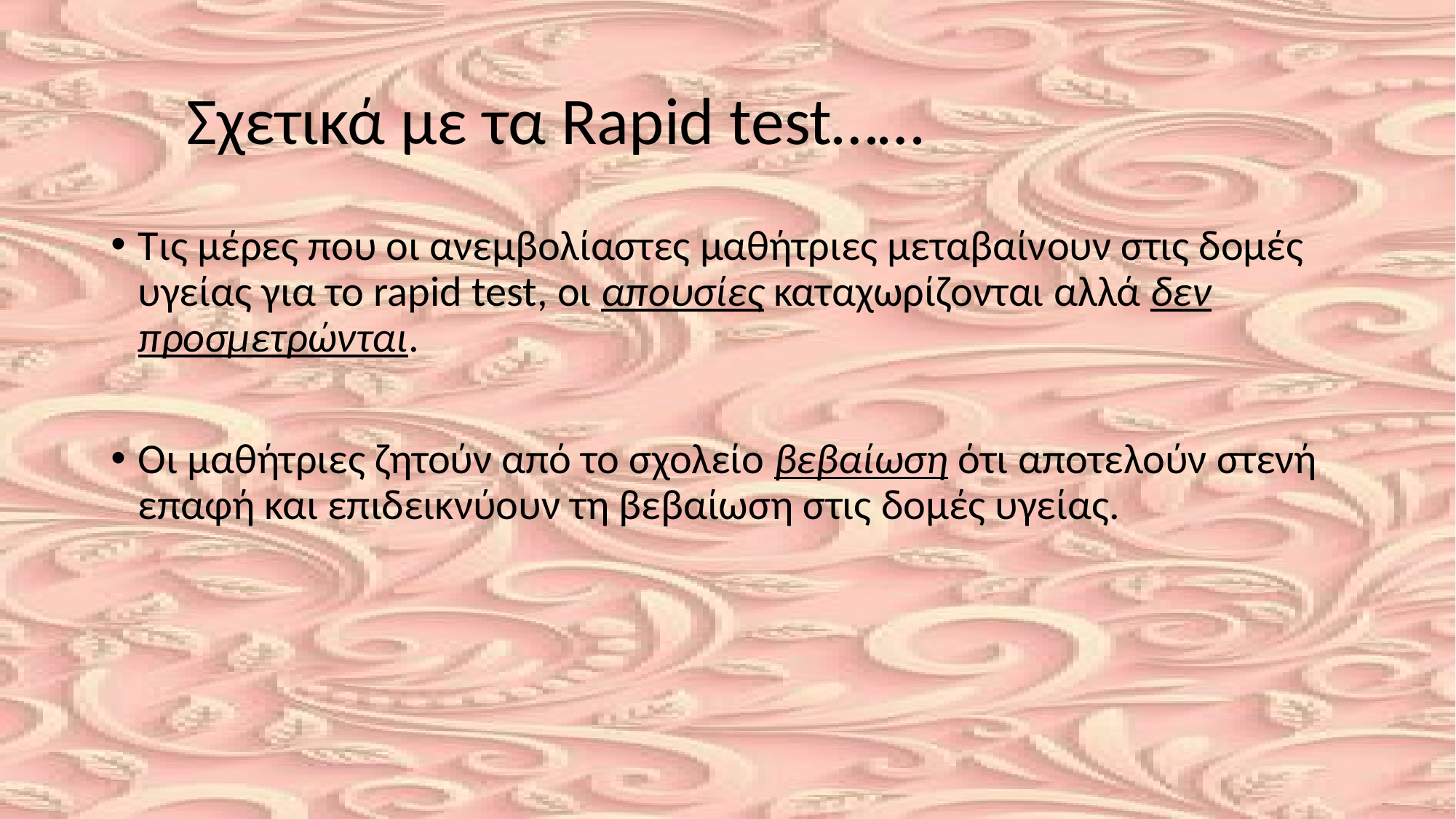

# Σχετικά με τα Rapid test……
Τις μέρες που οι ανεμβολίαστες μαθήτριες μεταβαίνουν στις δομές υγείας για το rapid test, οι απουσίες καταχωρίζονται αλλά δεν προσμετρώνται.

Οι μαθήτριες ζητούν από το σχολείο βεβαίωση ότι αποτελούν στενή επαφή και επιδεικνύουν τη βεβαίωση στις δομές υγείας.